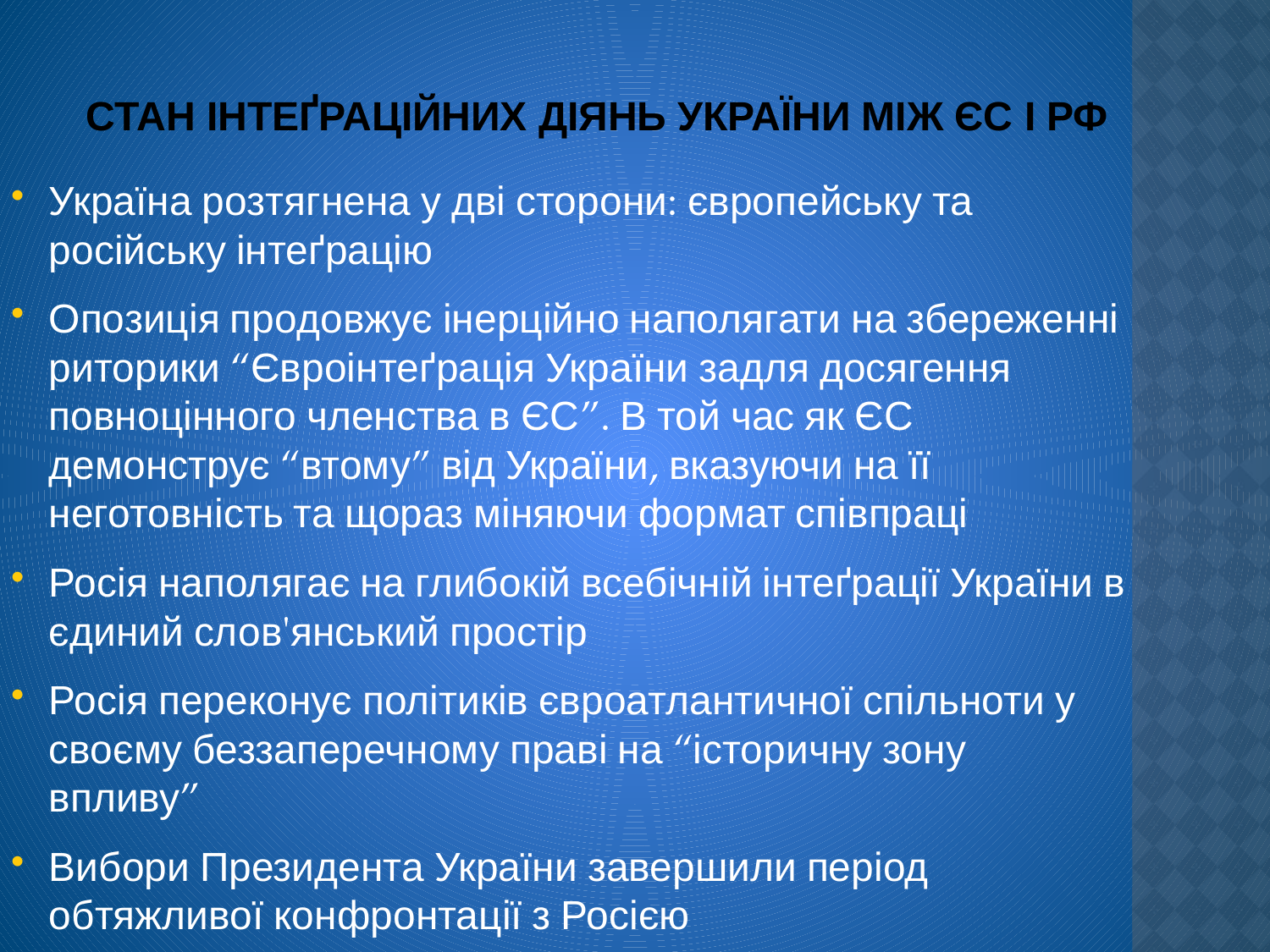

# Стан інтеґраційних діянь України між ЄС і РФ
Україна розтягнена у дві сторони: європейську та російську інтеґрацію
Опозиція продовжує інерційно наполягати на збереженні риторики “Євроінтеґрація України задля досягення повноцінного членства в ЄС”. В той час як ЄС демонструє “втому” від України, вказуючи на її неготовність та щораз міняючи формат співпраці
Росія наполягає на глибокій всебічній інтеґрації України в єдиний слов'янський простір
Росія переконує політиків євроатлантичної спільноти у своєму беззаперечному праві на “історичну зону впливу”
Вибори Президента України завершили період обтяжливої конфронтації з Росією